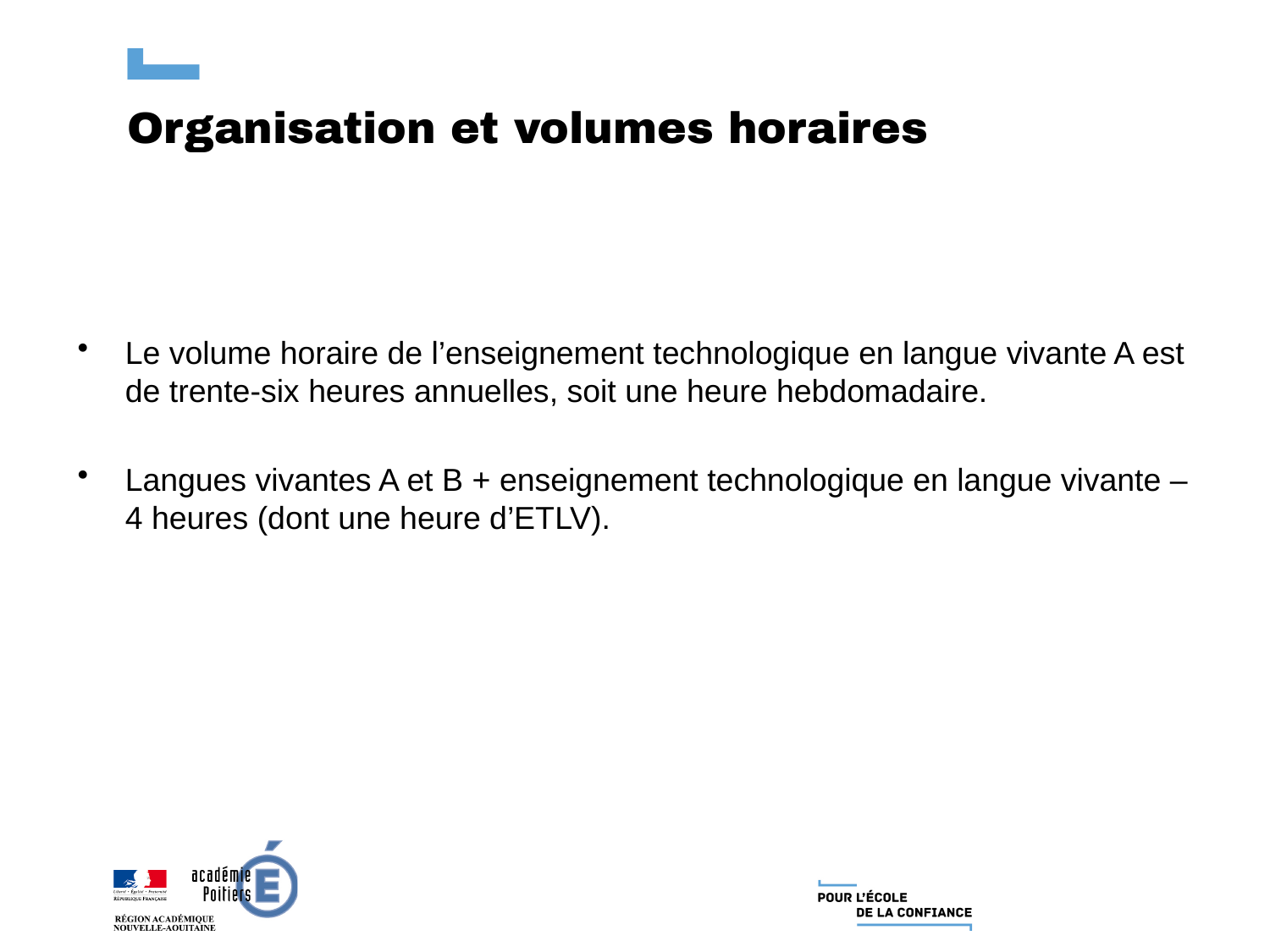

# Organisation et volumes horaires
Le volume horaire de l’enseignement technologique en langue vivante A est de trente-six heures annuelles, soit une heure hebdomadaire.

Langues vivantes A et B + enseignement technologique en langue vivante – 4 heures (dont une heure d’ETLV).